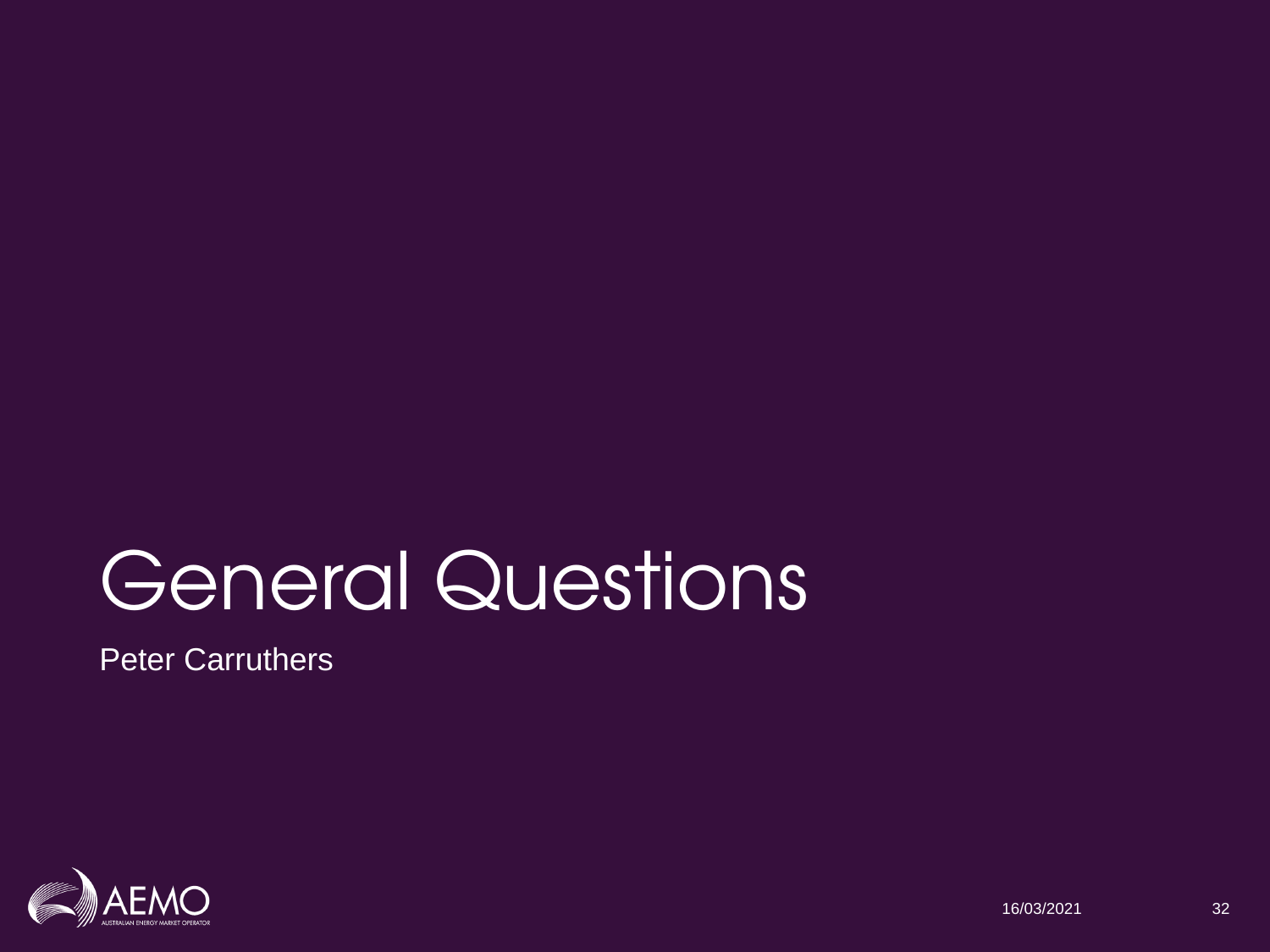

# General Questions
Peter Carruthers
16/03/2021
32